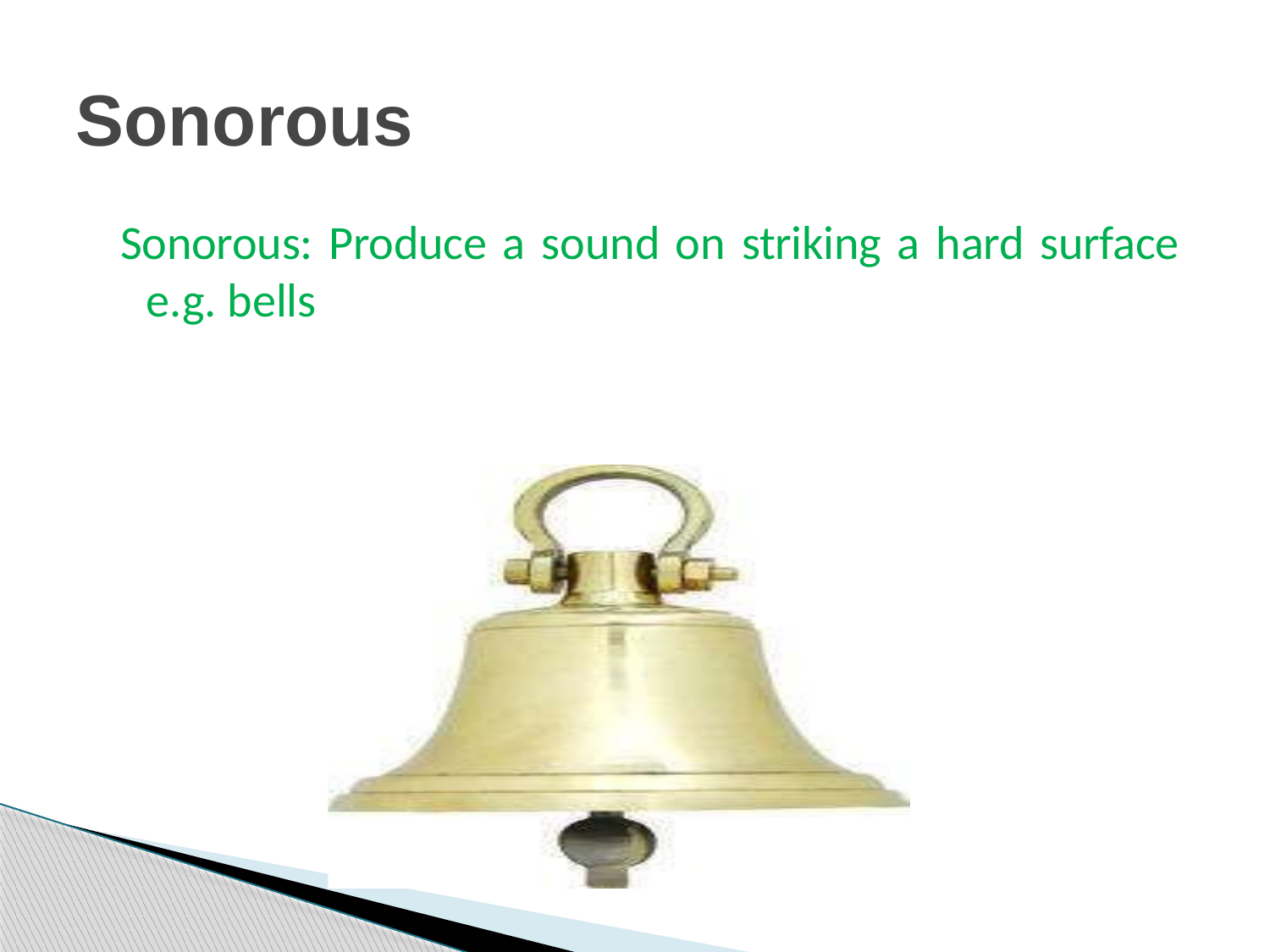

# Sonorous
    Sonorous: Produce a sound on striking a hard surface
   e.g. bells